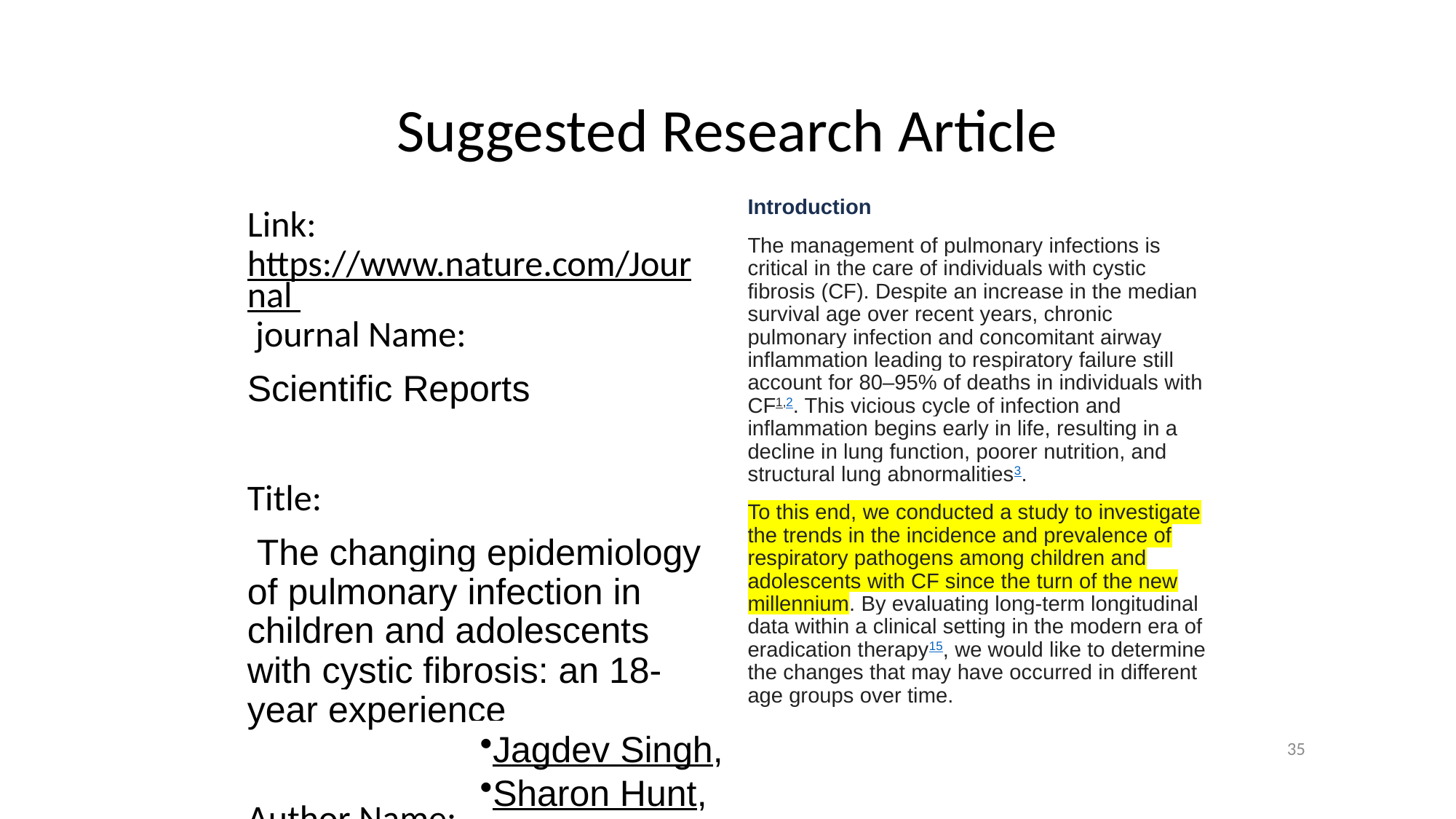

# Suggested Research Article
Introduction
The management of pulmonary infections is critical in the care of individuals with cystic fibrosis (CF). Despite an increase in the median survival age over recent years, chronic pulmonary infection and concomitant airway inflammation leading to respiratory failure still account for 80–95% of deaths in individuals with CF1,2. This vicious cycle of infection and inflammation begins early in life, resulting in a decline in lung function, poorer nutrition, and structural lung abnormalities3.
To this end, we conducted a study to investigate the trends in the incidence and prevalence of respiratory pathogens among children and adolescents with CF since the turn of the new millennium. By evaluating long-term longitudinal data within a clinical setting in the modern era of eradication therapy15, we would like to determine the changes that may have occurred in different age groups over time.
Link: https://www.nature.com/Journal  journal Name:
Scientific Reports

Title:
 The changing epidemiology of pulmonary infection in children and adolescents with cystic fibrosis: an 18-year experience

Author Name:
Jagdev Singh,
Sharon Hunt,
35